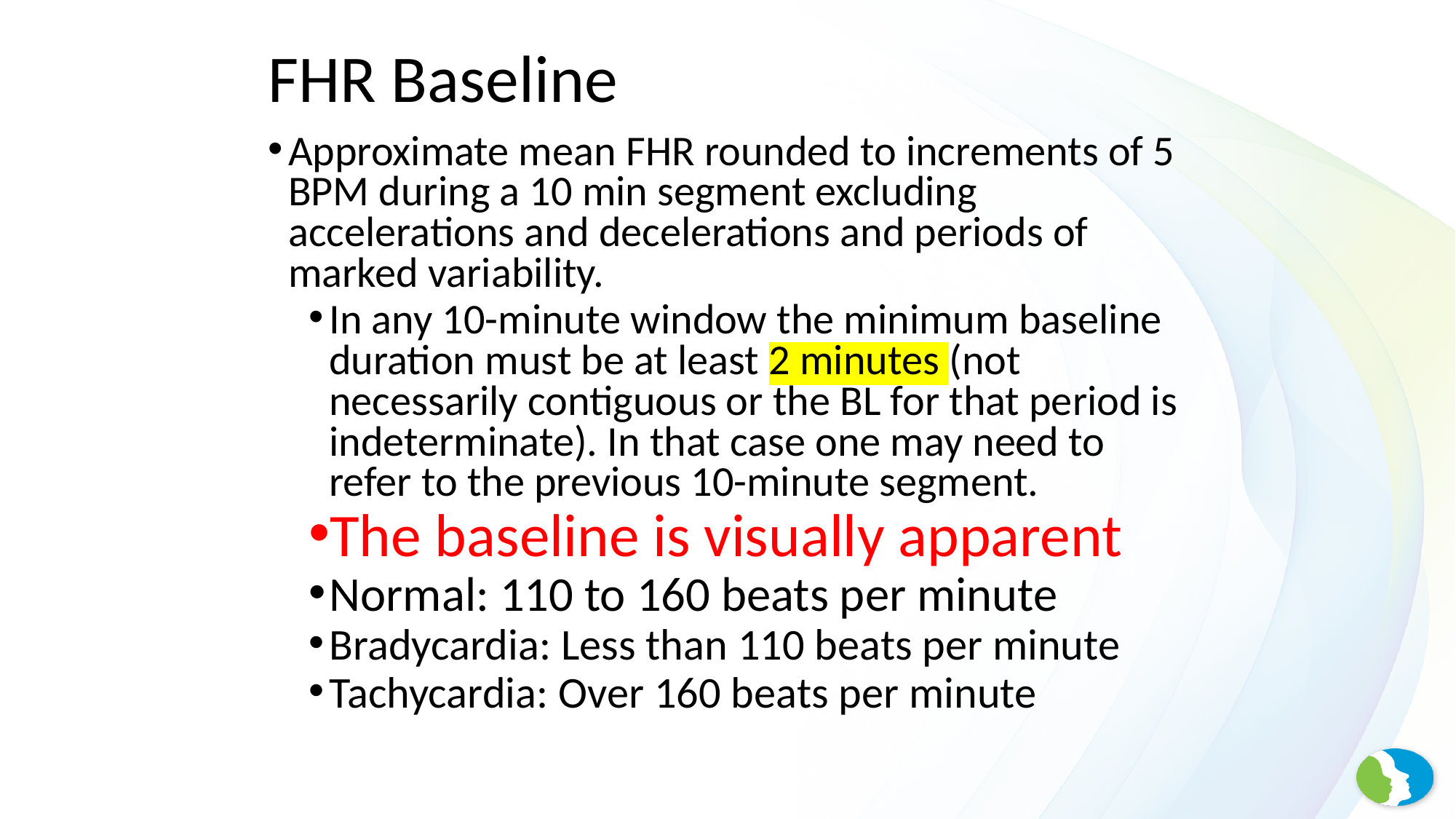

# FHR Baseline
Approximate mean FHR rounded to increments of 5 BPM during a 10 min segment excluding accelerations and decelerations and periods of marked variability.
In any 10-minute window the minimum baseline duration must be at least 2 minutes (not necessarily contiguous or the BL for that period is indeterminate). In that case one may need to refer to the previous 10-minute segment.
The baseline is visually apparent
Normal: 110 to 160 beats per minute
Bradycardia: Less than 110 beats per minute
Tachycardia: Over 160 beats per minute